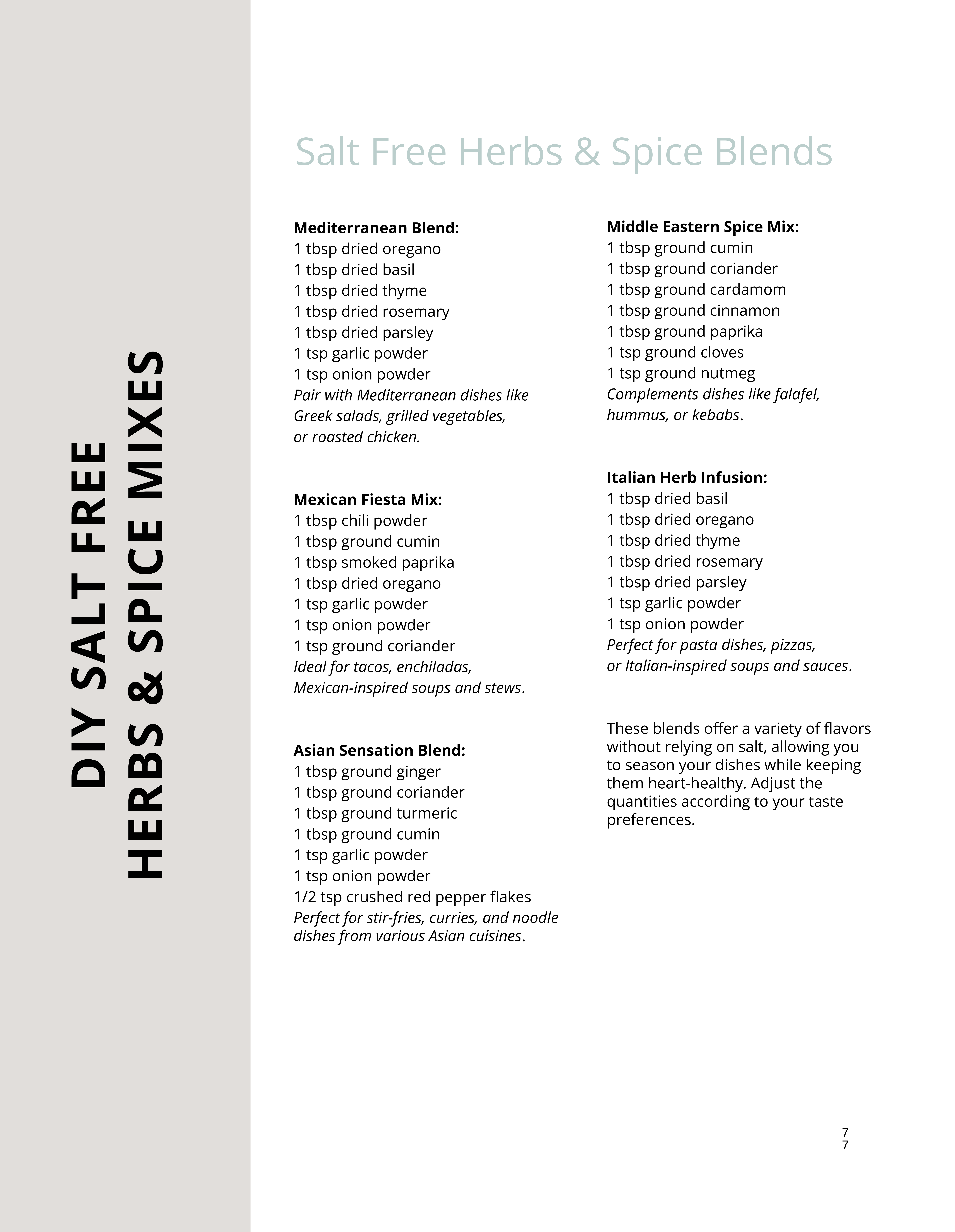

DIY SALT FREE
HERBS & SPICE MIXES
Salt Free Herbs & Spice Blends

Middle Eastern Spice Mix:
1 tbsp ground cumin
1 tbsp ground coriander
1 tbsp ground cardamom
1 tbsp ground cinnamon
1 tbsp ground paprika
1 tsp ground cloves
1 tsp ground nutmeg
Complements dishes like falafel,
hummus, or kebabs.

Italian Herb Infusion:
1 tbsp dried basil
1 tbsp dried oregano
1 tbsp dried thyme
1 tbsp dried rosemary
1 tbsp dried parsley
1 tsp garlic powder
1 tsp onion powder
Perfect for pasta dishes, pizzas,
or Italian-inspired soups and sauces.

These blends offer a variety of flavors without relying on salt, allowing you to season your dishes while keeping them heart-healthy. Adjust the quantities according to your taste preferences.

Mediterranean Blend:
1 tbsp dried oregano
1 tbsp dried basil
1 tbsp dried thyme
1 tbsp dried rosemary
1 tbsp dried parsley
1 tsp garlic powder
1 tsp onion powder
Pair with Mediterranean dishes like
Greek salads, grilled vegetables,
or roasted chicken.

Mexican Fiesta Mix:
1 tbsp chili powder
1 tbsp ground cumin
1 tbsp smoked paprika
1 tbsp dried oregano
1 tsp garlic powder
1 tsp onion powder
1 tsp ground coriander
Ideal for tacos, enchiladas,
Mexican-inspired soups and stews.

Asian Sensation Blend:
1 tbsp ground ginger
1 tbsp ground coriander
1 tbsp ground turmeric
1 tbsp ground cumin
1 tsp garlic powder
1 tsp onion powder
1/2 tsp crushed red pepper flakes
Perfect for stir-fries, curries, and noodle dishes from various Asian cuisines.

77